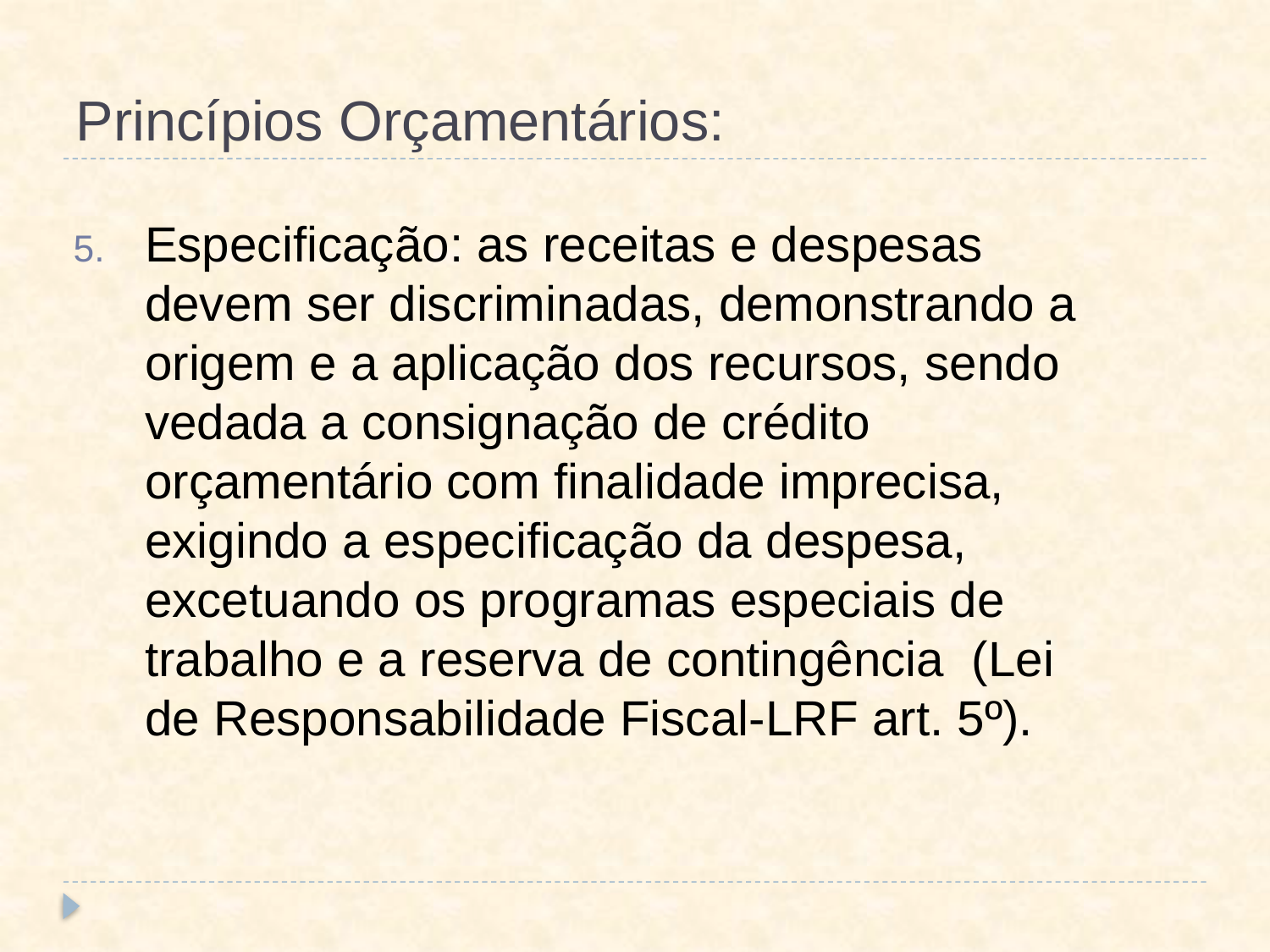

# Princípios Orçamentários:
Especificação: as receitas e despesas devem ser discriminadas, demonstrando a origem e a aplicação dos recursos, sendo vedada a consignação de crédito orçamentário com finalidade imprecisa, exigindo a especificação da despesa, excetuando os programas especiais de trabalho e a reserva de contingência  (Lei de Responsabilidade Fiscal-LRF art. 5º).